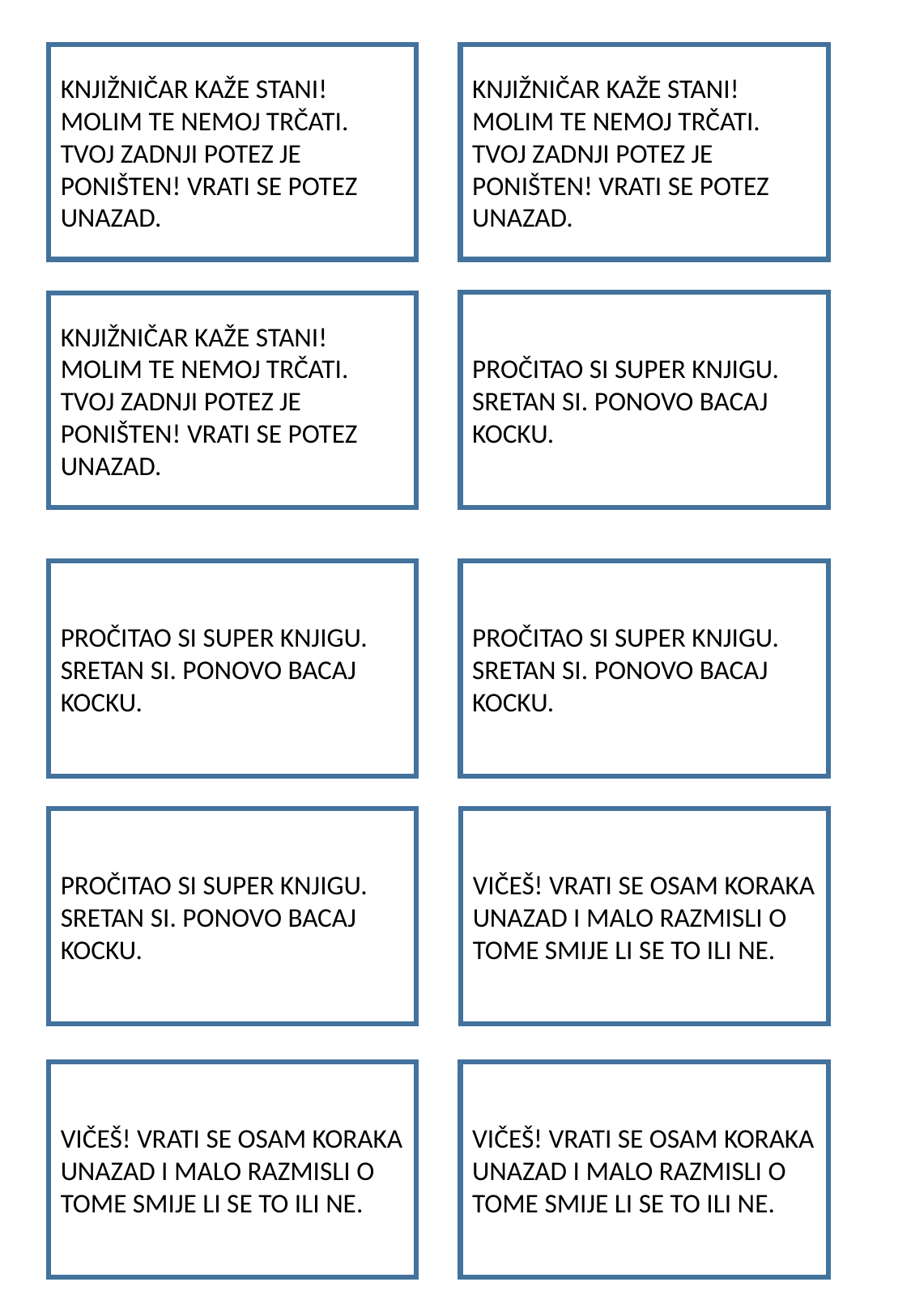

KNJIŽNIČAR KAŽE STANI! MOLIM TE NEMOJ TRČATI. TVOJ ZADNJI POTEZ JE PONIŠTEN! VRATI SE POTEZ UNAZAD.
KNJIŽNIČAR KAŽE STANI! MOLIM TE NEMOJ TRČATI. TVOJ ZADNJI POTEZ JE PONIŠTEN! VRATI SE POTEZ UNAZAD.
PROČITAO SI SUPER KNJIGU.
SRETAN SI. PONOVO BACAJ KOCKU.
KNJIŽNIČAR KAŽE STANI! MOLIM TE NEMOJ TRČATI. TVOJ ZADNJI POTEZ JE PONIŠTEN! VRATI SE POTEZ UNAZAD.
PROČITAO SI SUPER KNJIGU.
SRETAN SI. PONOVO BACAJ KOCKU.
PROČITAO SI SUPER KNJIGU.
SRETAN SI. PONOVO BACAJ KOCKU.
PROČITAO SI SUPER KNJIGU.
SRETAN SI. PONOVO BACAJ KOCKU.
VIČEŠ! VRATI SE OSAM KORAKA UNAZAD I MALO RAZMISLI O TOME SMIJE LI SE TO ILI NE.
VIČEŠ! VRATI SE OSAM KORAKA UNAZAD I MALO RAZMISLI O TOME SMIJE LI SE TO ILI NE.
VIČEŠ! VRATI SE OSAM KORAKA UNAZAD I MALO RAZMISLI O TOME SMIJE LI SE TO ILI NE.